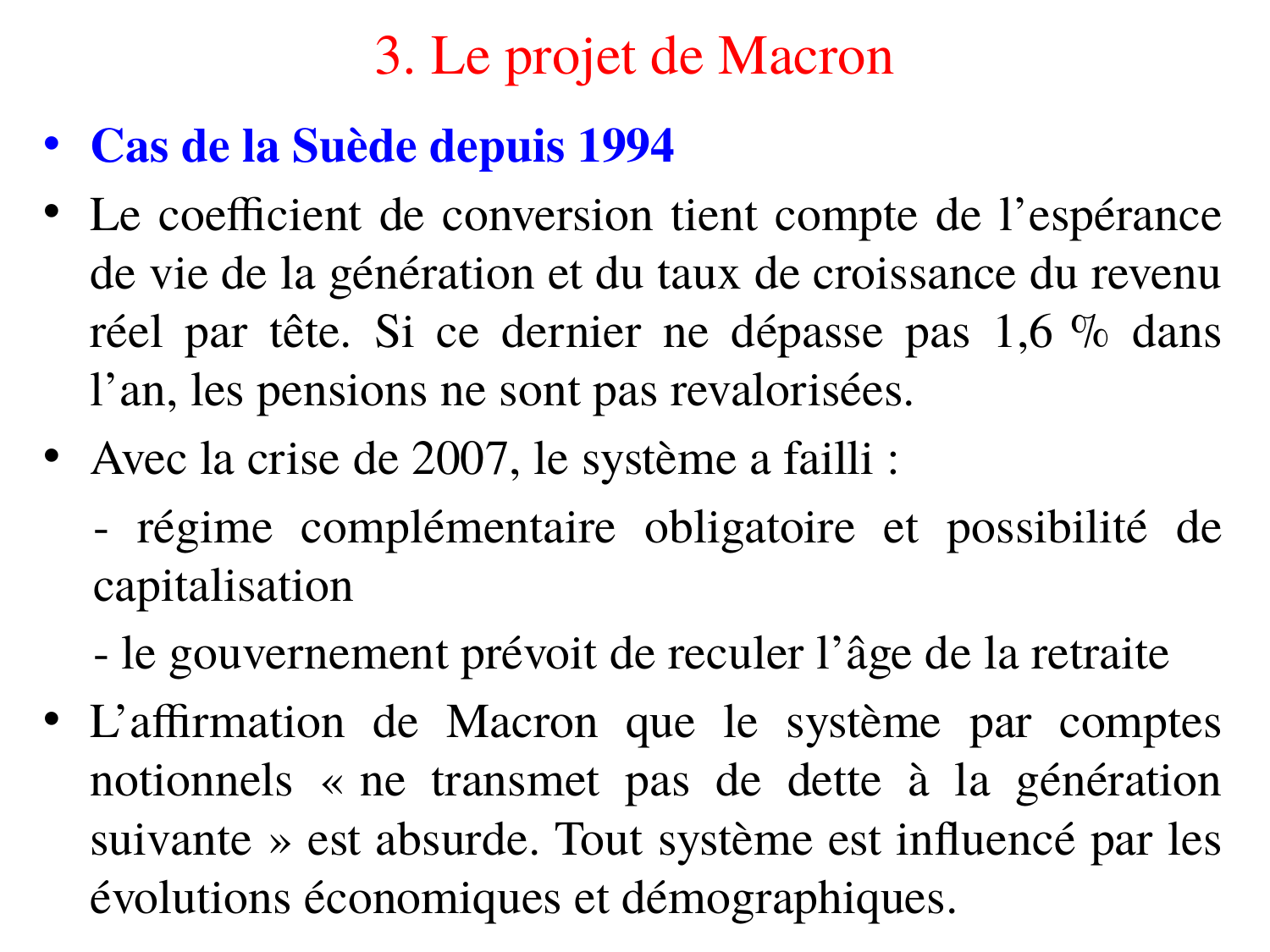

# 3. Le projet de Macron
Cas de la Suède depuis 1994
Le coefficient de conversion tient compte de l’espérance de vie de la génération et du taux de croissance du revenu réel par tête. Si ce dernier ne dépasse pas 1,6 % dans l’an, les pensions ne sont pas revalorisées.
Avec la crise de 2007, le système a failli :
	- régime complémentaire obligatoire et possibilité de capitalisation
	- le gouvernement prévoit de reculer l’âge de la retraite
L’affirmation de Macron que le système par comptes notionnels « ne transmet pas de dette à la génération suivante » est absurde. Tout système est influencé par les évolutions économiques et démographiques.